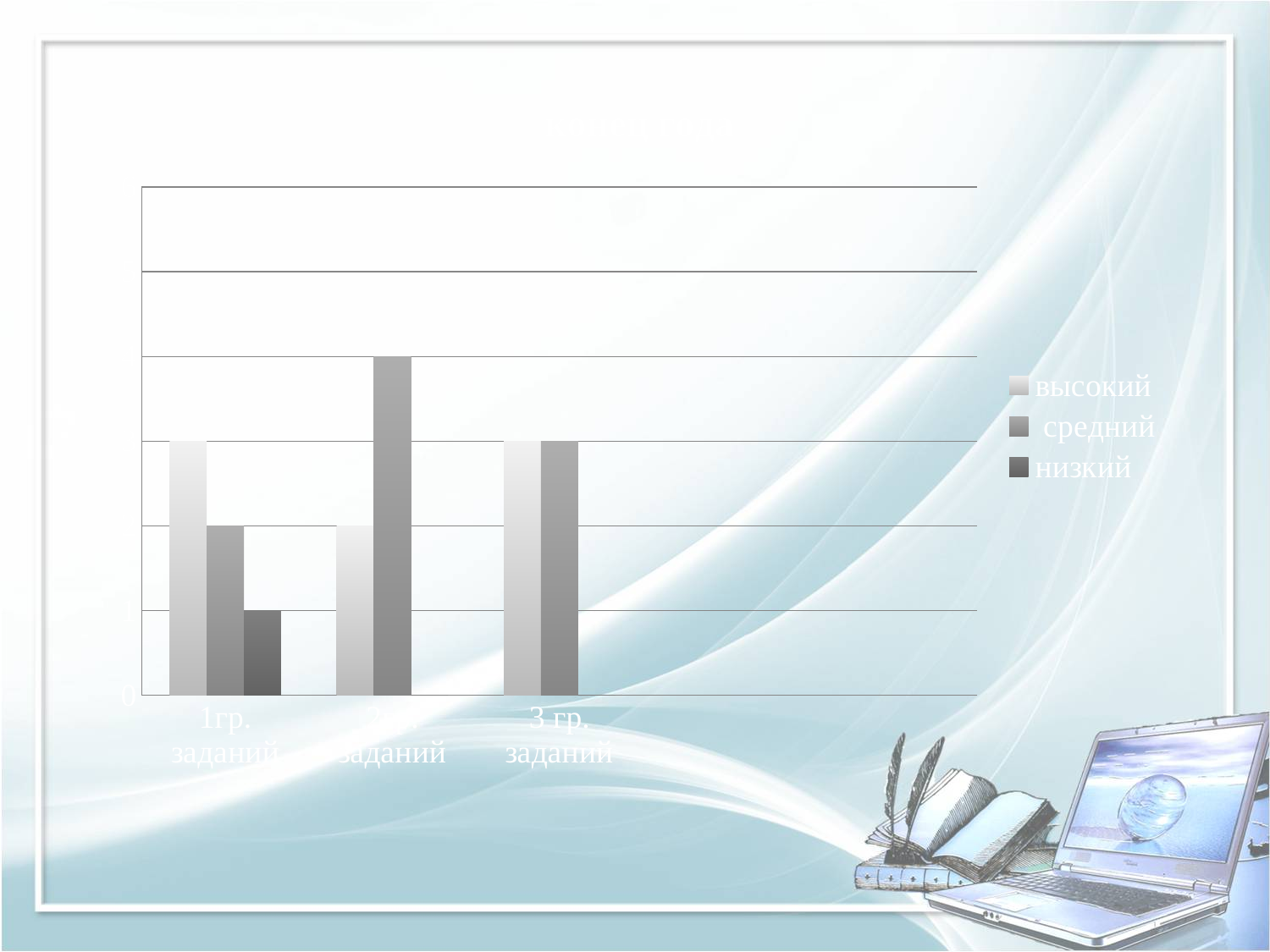

### Chart: конец года

| Category | высокий  |  средний | низкий |
|---|---|---|---|
| 1гр. заданий | 3.0 | 2.0 | 1.0 |
| 2гр. заданий | 2.0 | 4.0 | 0.0 |
| 3 гр. заданий | 3.0 | 3.0 | 0.0 |